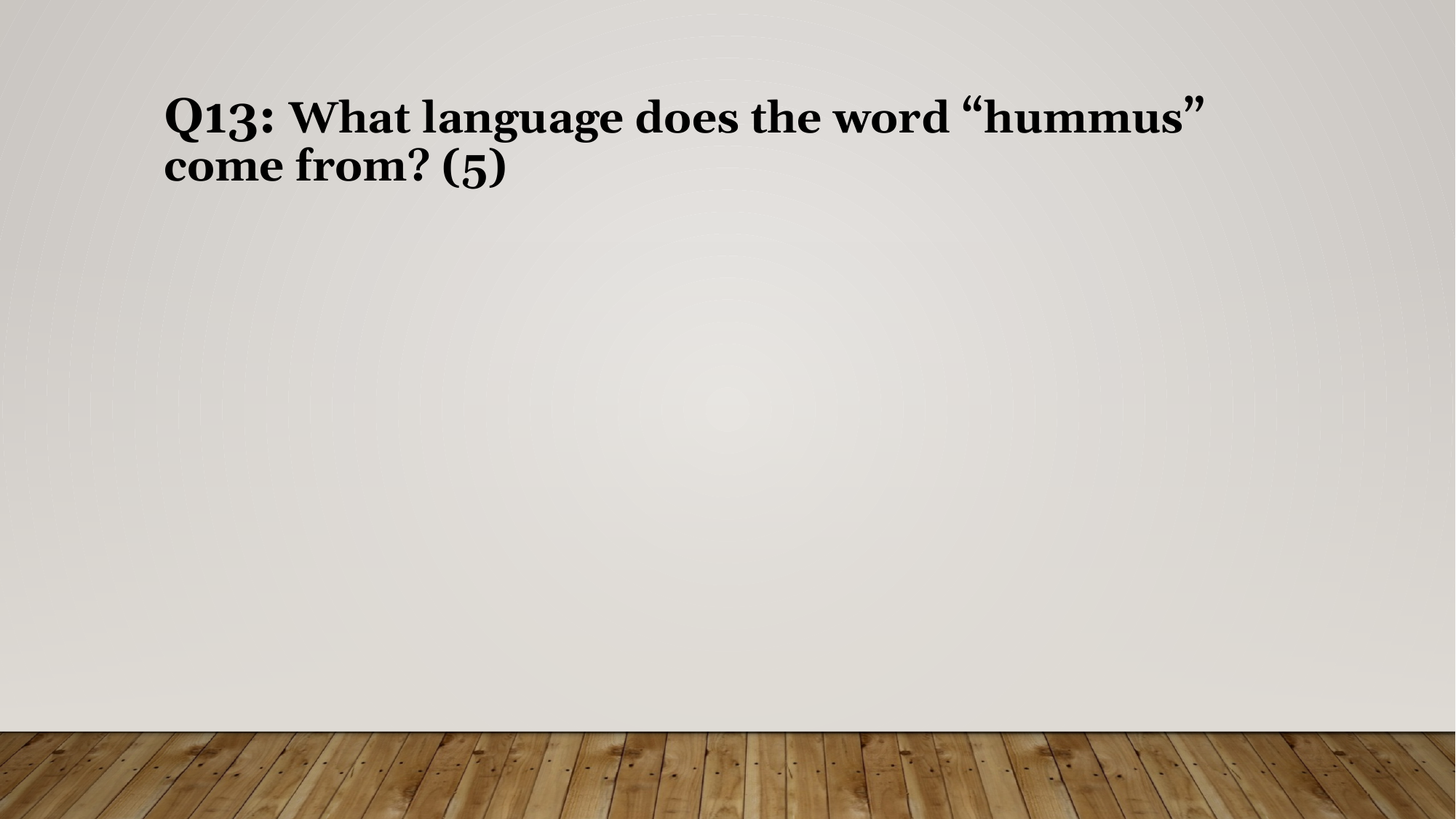

Q13: What language does the word “hummus” come from? (5)